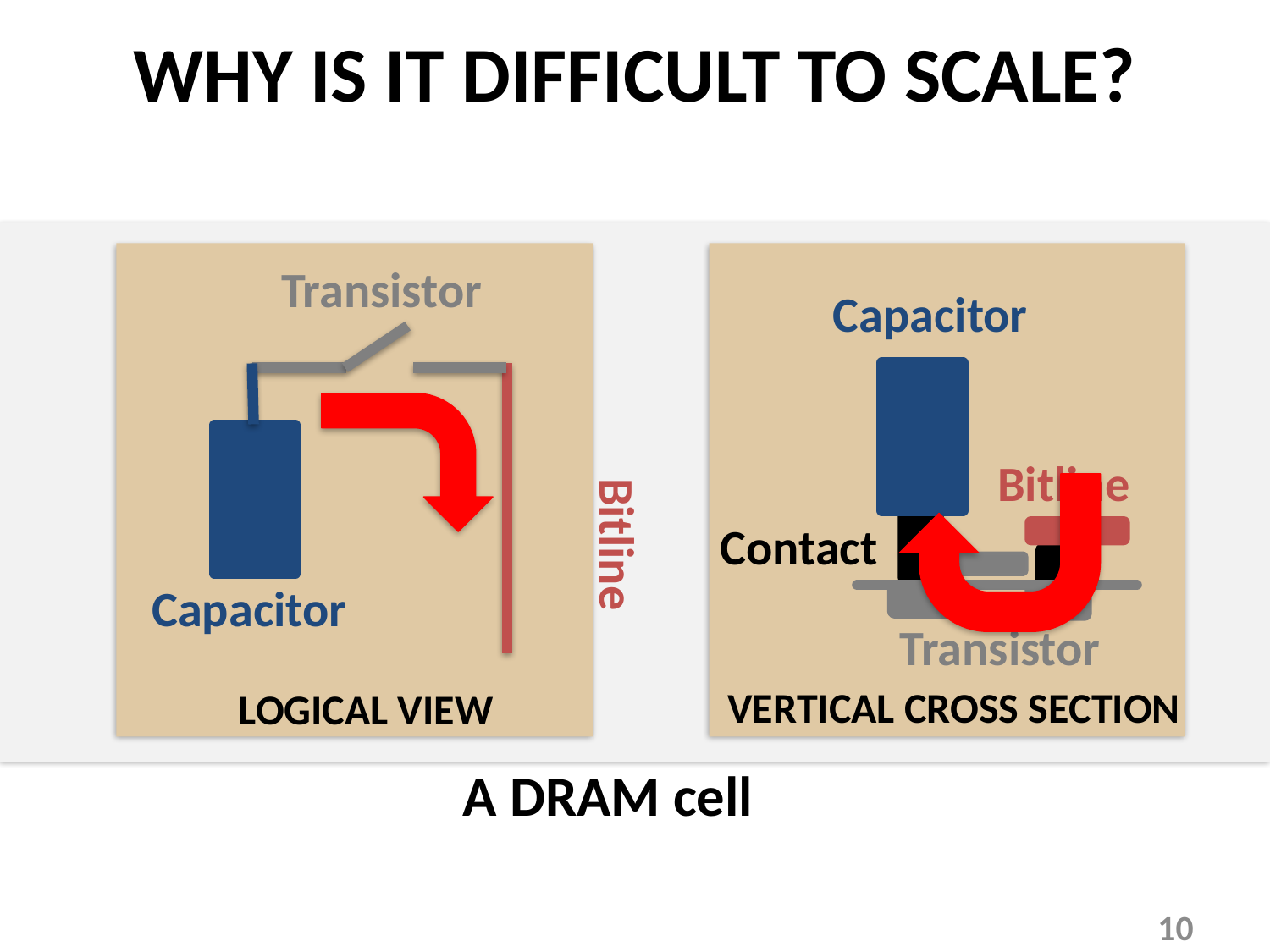

WHY IS IT DIFFICULT TO SCALE?

Transistor
Capacitor

Bitline
Bitline

Contact

Capacitor
Transistor
VERTICAL CROSS SECTION
LOGICAL VIEW
# A DRAM cell
10